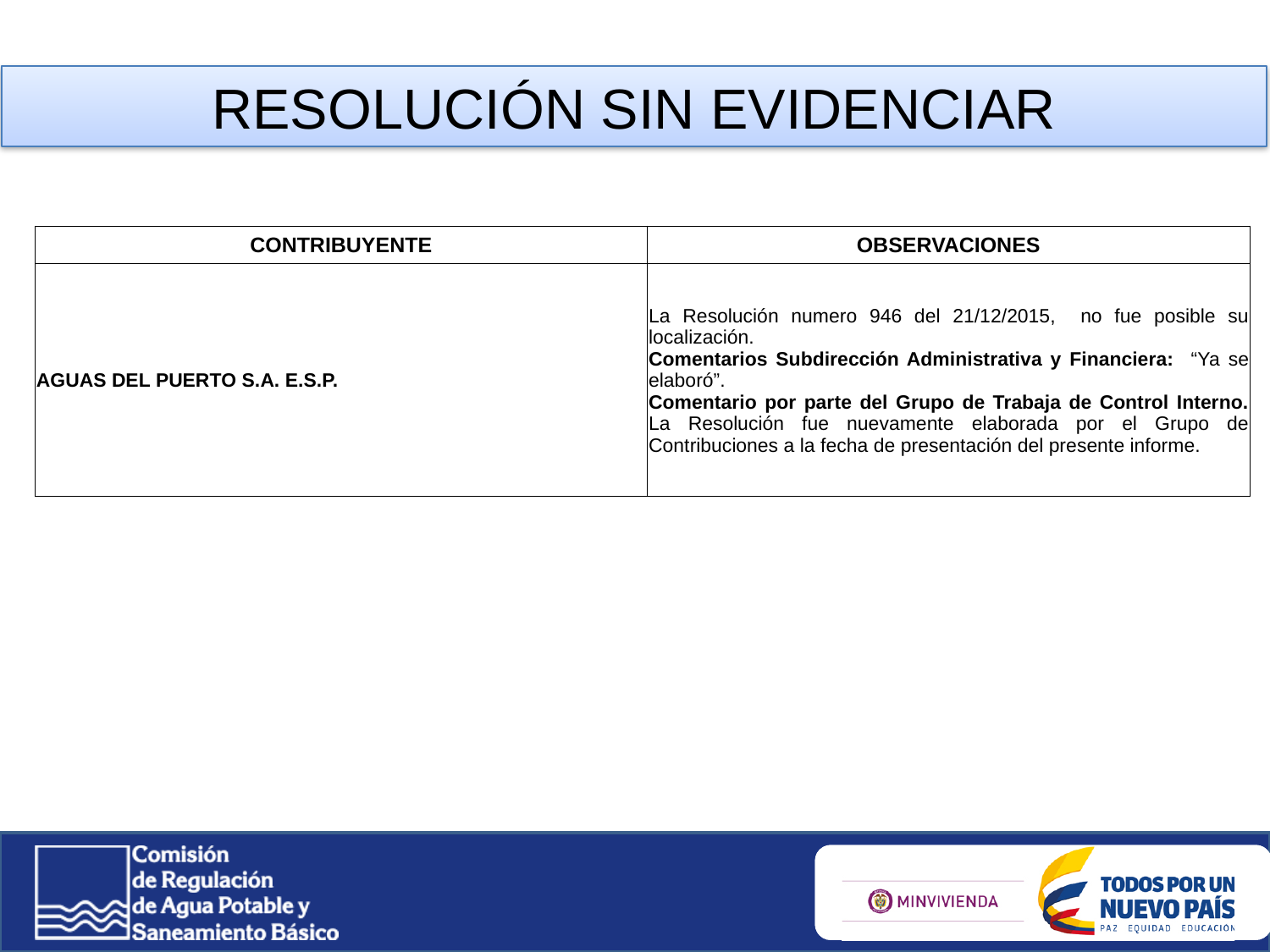

RESOLUCIÓN SIN EVIDENCIAR
| CONTRIBUYENTE | OBSERVACIONES |
| --- | --- |
| AGUAS DEL PUERTO S.A. E.S.P. | La Resolución numero 946 del 21/12/2015, no fue posible su localización. Comentarios Subdirección Administrativa y Financiera: “Ya se elaboró”. Comentario por parte del Grupo de Trabaja de Control Interno. La Resolución fue nuevamente elaborada por el Grupo de Contribuciones a la fecha de presentación del presente informe. |